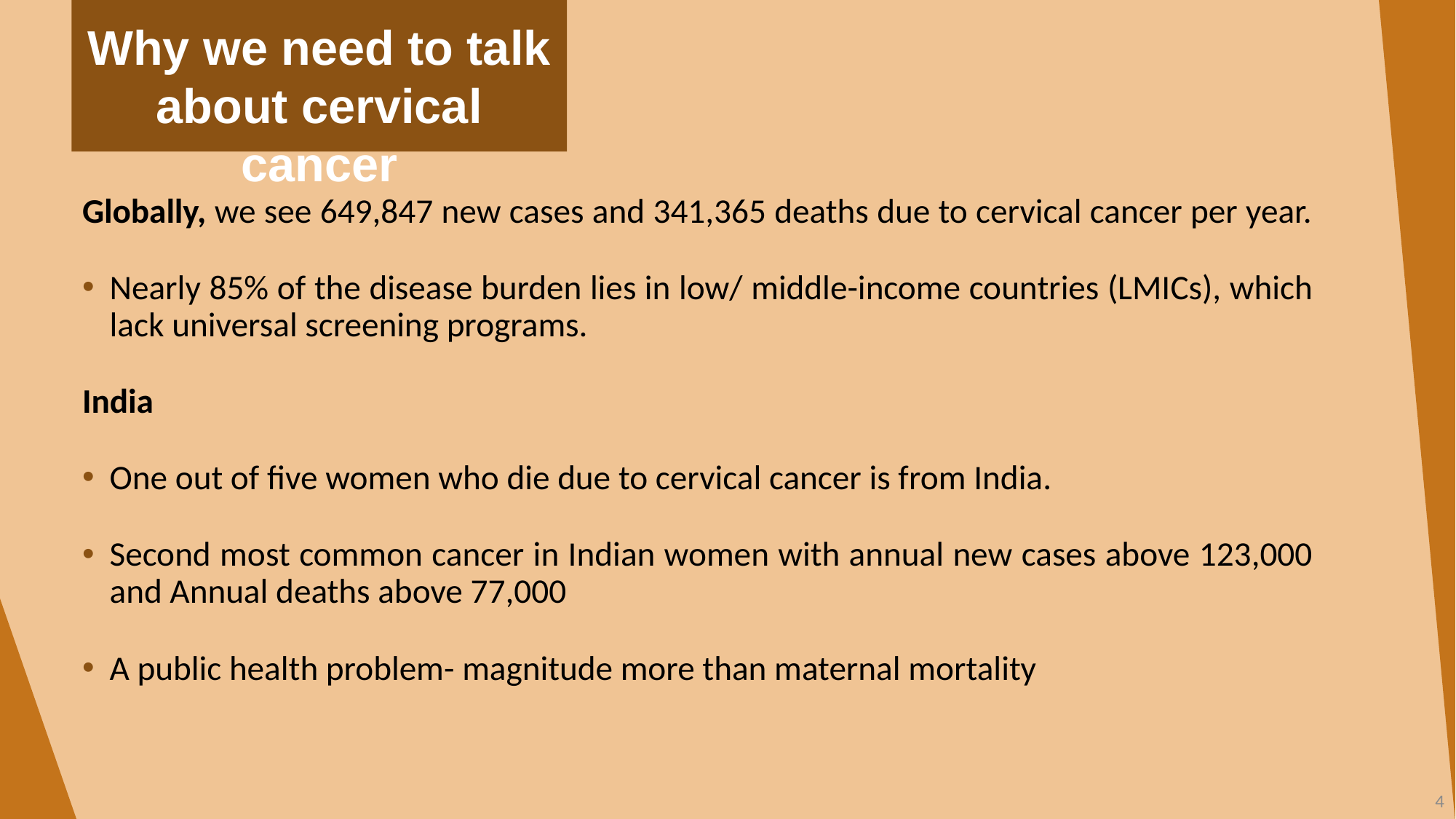

Why we need to talk about cervical cancer
Globally, we see 649,847 new cases and 341,365 deaths due to cervical cancer per year.
Nearly 85% of the disease burden lies in low/ middle-income countries (LMICs), which lack universal screening programs.
India
One out of five women who die due to cervical cancer is from India.
Second most common cancer in Indian women with annual new cases above 123,000 and Annual deaths above 77,000
A public health problem- magnitude more than maternal mortality
4